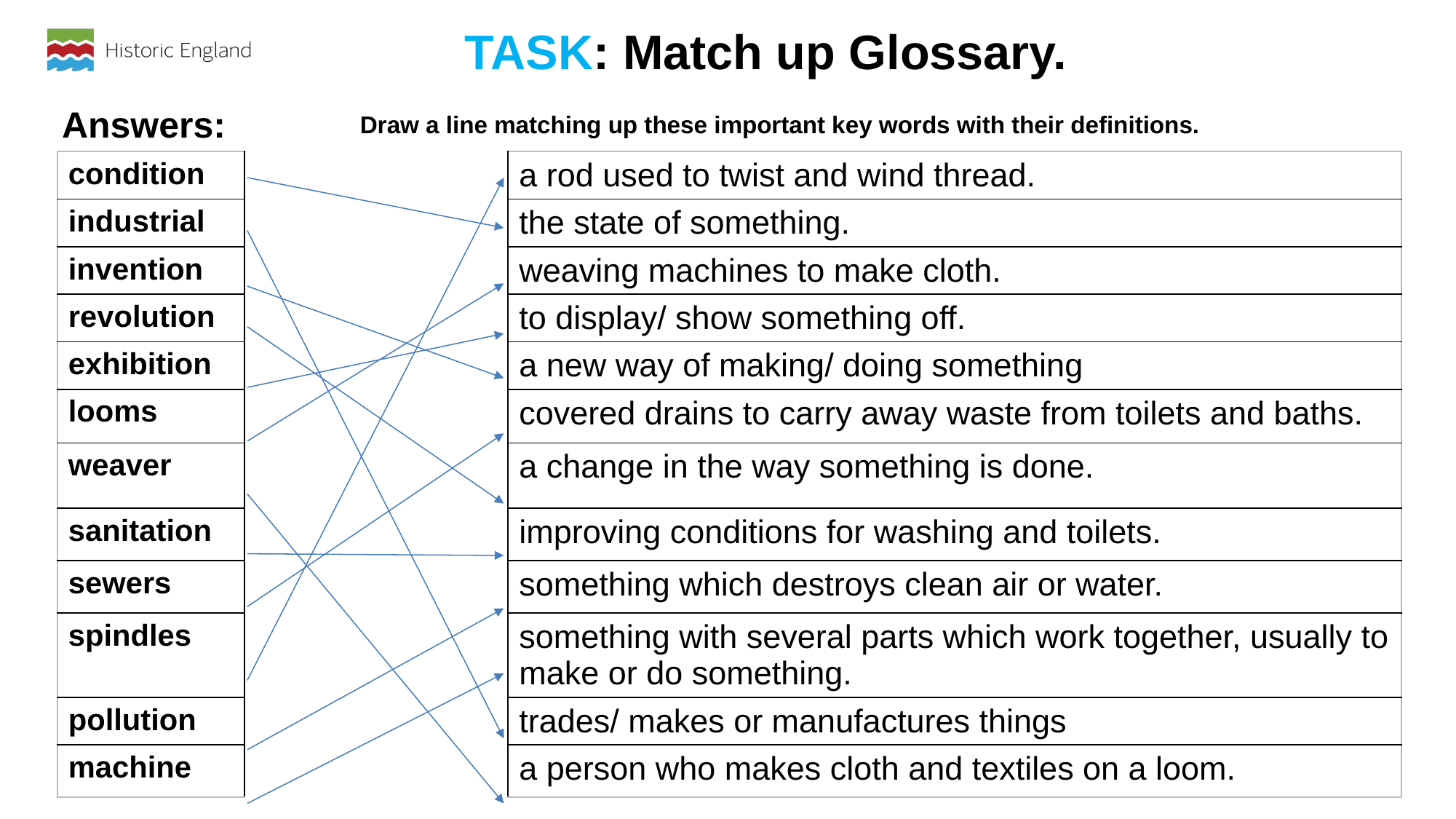

TASK: Match up Glossary.
 Draw a line matching up these important key words with their definitions.
Answers:
| condition |  | a rod used to twist and wind thread. |
| --- | --- | --- |
| industrial |  | the state of something. |
| invention |  | weaving machines to make cloth. |
| revolution |  | to display/ show something off. |
| exhibition |  | a new way of making/ doing something |
| looms |  | covered drains to carry away waste from toilets and baths. |
| weaver |  | a change in the way something is done. |
| sanitation |  | improving conditions for washing and toilets. |
| sewers |  | something which destroys clean air or water. |
| spindles |  | something with several parts which work together, usually to make or do something. |
| pollution |  | trades/ makes or manufactures things |
| machine |  | a person who makes cloth and textiles on a loom. |